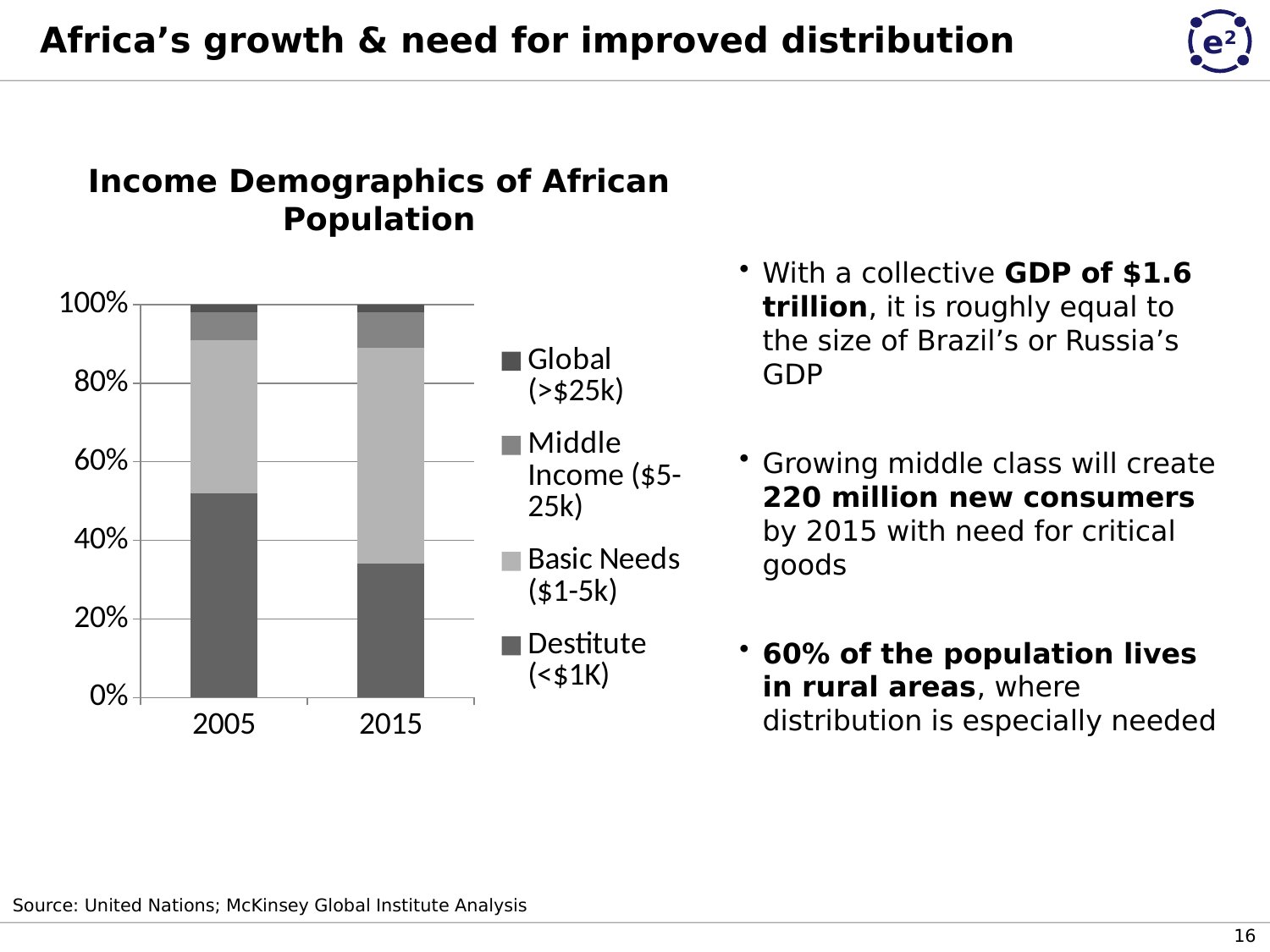

# Africa’s growth & need for improved distribution
Income Demographics of African Population
With a collective GDP of $1.6 trillion, it is roughly equal to the size of Brazil’s or Russia’s GDP

Growing middle class will create 220 million new consumers by 2015 with need for critical goods

60% of the population lives in rural areas, where distribution is especially needed

### Chart

| Category | Destitute (<$1K) | Basic Needs ($1-5k) | Middle Income ($5-25k) | Global (>$25k) |
|---|---|---|---|---|
| 2005 | 52.0 | 39.0 | 7.0 | 2.0 |
| 2015 | 34.0 | 55.0 | 9.0 | 2.0 |
Source: United Nations; McKinsey Global Institute Analysis
16